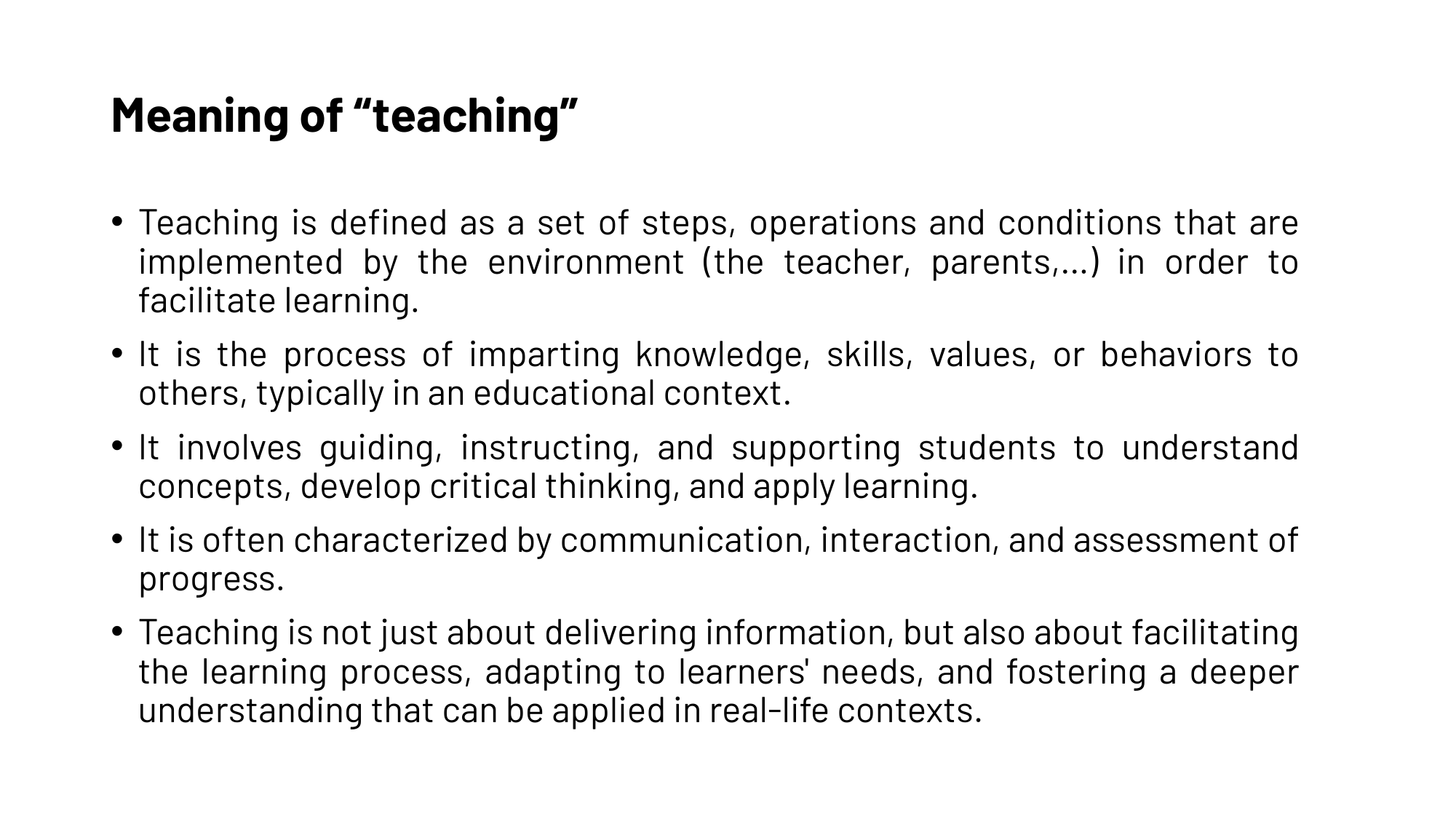

# Meaning of “teaching”
Teaching is defined as a set of steps, operations and conditions that are implemented by the environment (the teacher, parents,…) in order to facilitate learning.
It is the process of imparting knowledge, skills, values, or behaviors to others, typically in an educational context.
It involves guiding, instructing, and supporting students to understand concepts, develop critical thinking, and apply learning.
It is often characterized by communication, interaction, and assessment of progress.
Teaching is not just about delivering information, but also about facilitating the learning process, adapting to learners' needs, and fostering a deeper understanding that can be applied in real-life contexts.